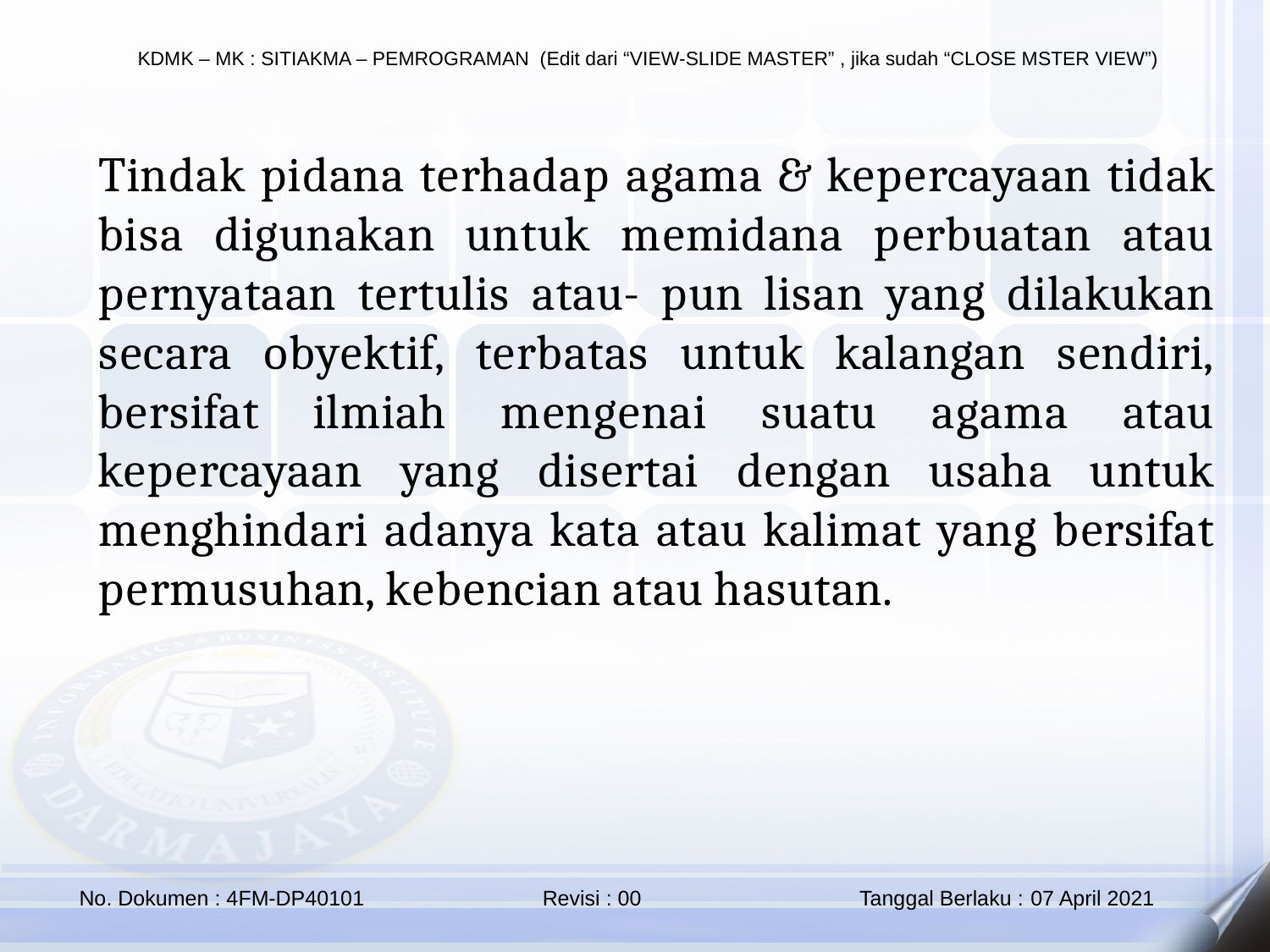

Tindak pidana terhadap agama & kepercayaan tidak bisa digunakan untuk memidana perbuatan atau pernyataan tertulis atau- pun lisan yang dilakukan secara obyektif, terbatas untuk kalangan sendiri, bersifat ilmiah mengenai suatu agama atau kepercayaan yang disertai dengan usaha untuk menghindari adanya kata atau kalimat yang bersifat permusuhan, kebencian atau hasutan.